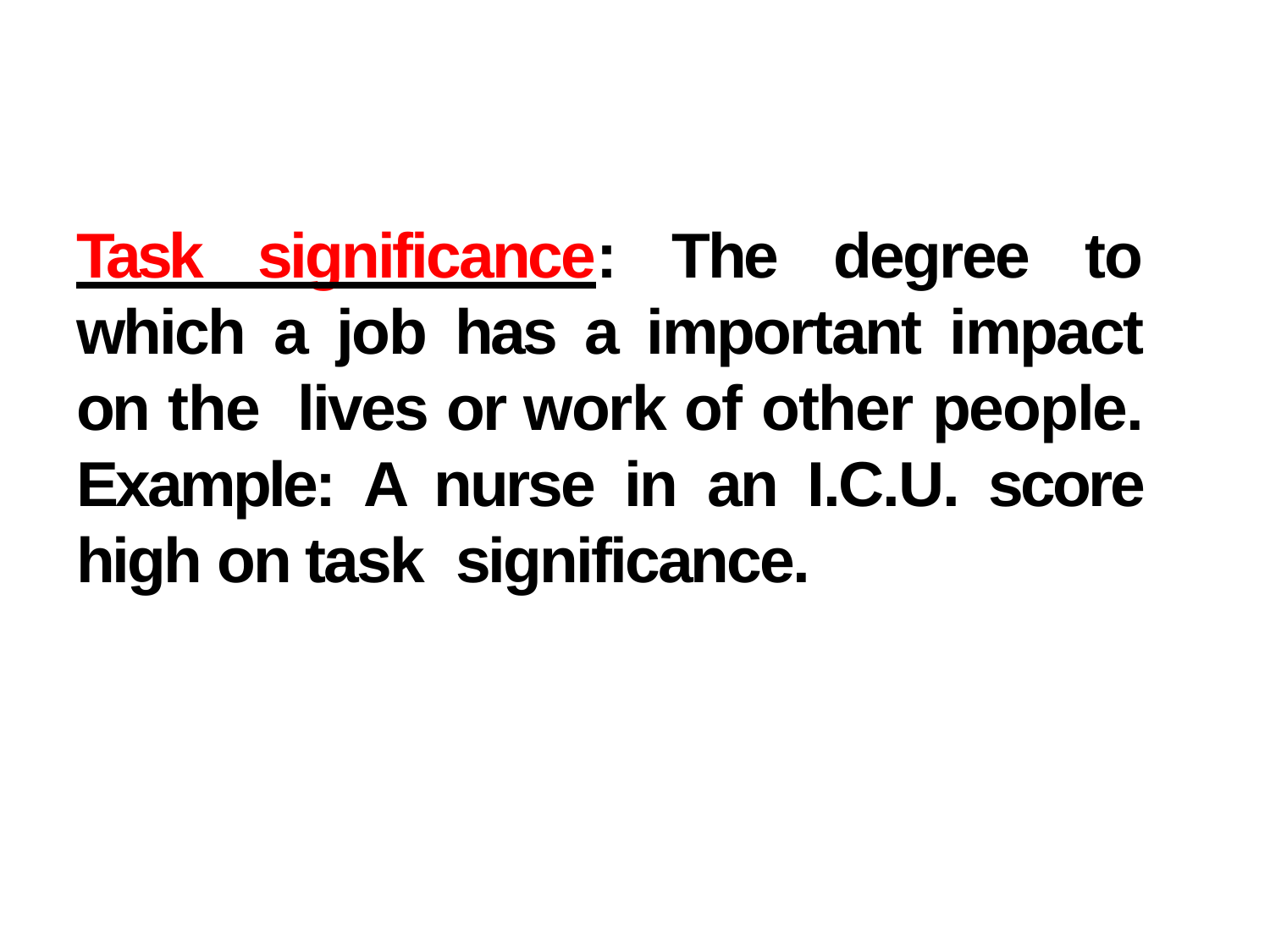

Task significance: The degree to which a job has a important impact on the  lives or work of other people. Example: A nurse in an I.C.U. score high on task  significance.